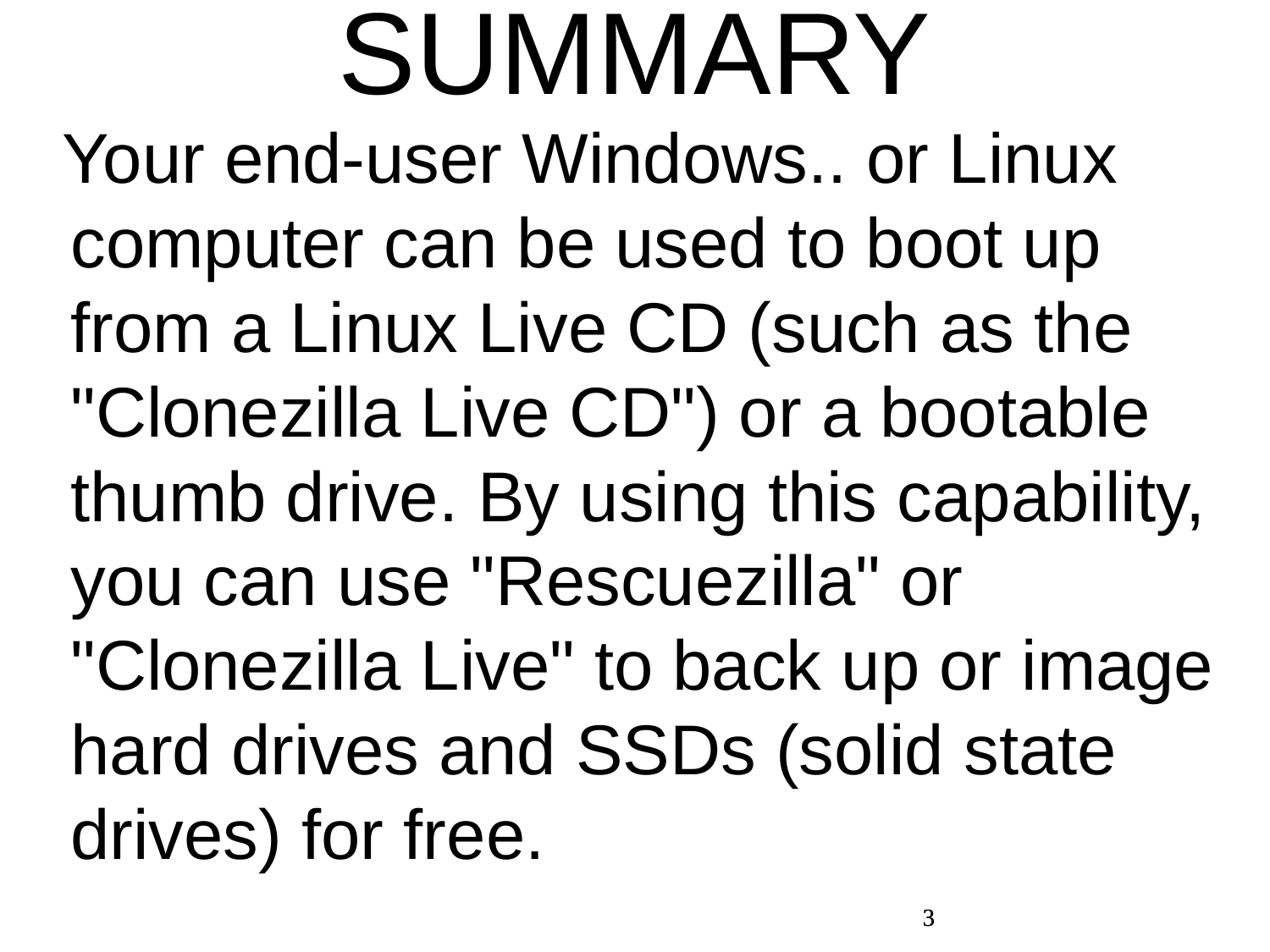

SUMMARY
  Your end-user Windows.. or Linux computer can be used to boot up from a Linux Live CD (such as the "Clonezilla Live CD") or a bootable thumb drive. By using this capability, you can use "Rescuezilla" or "Clonezilla Live" to back up or image hard drives and SSDs (solid state drives) for free.
3
3